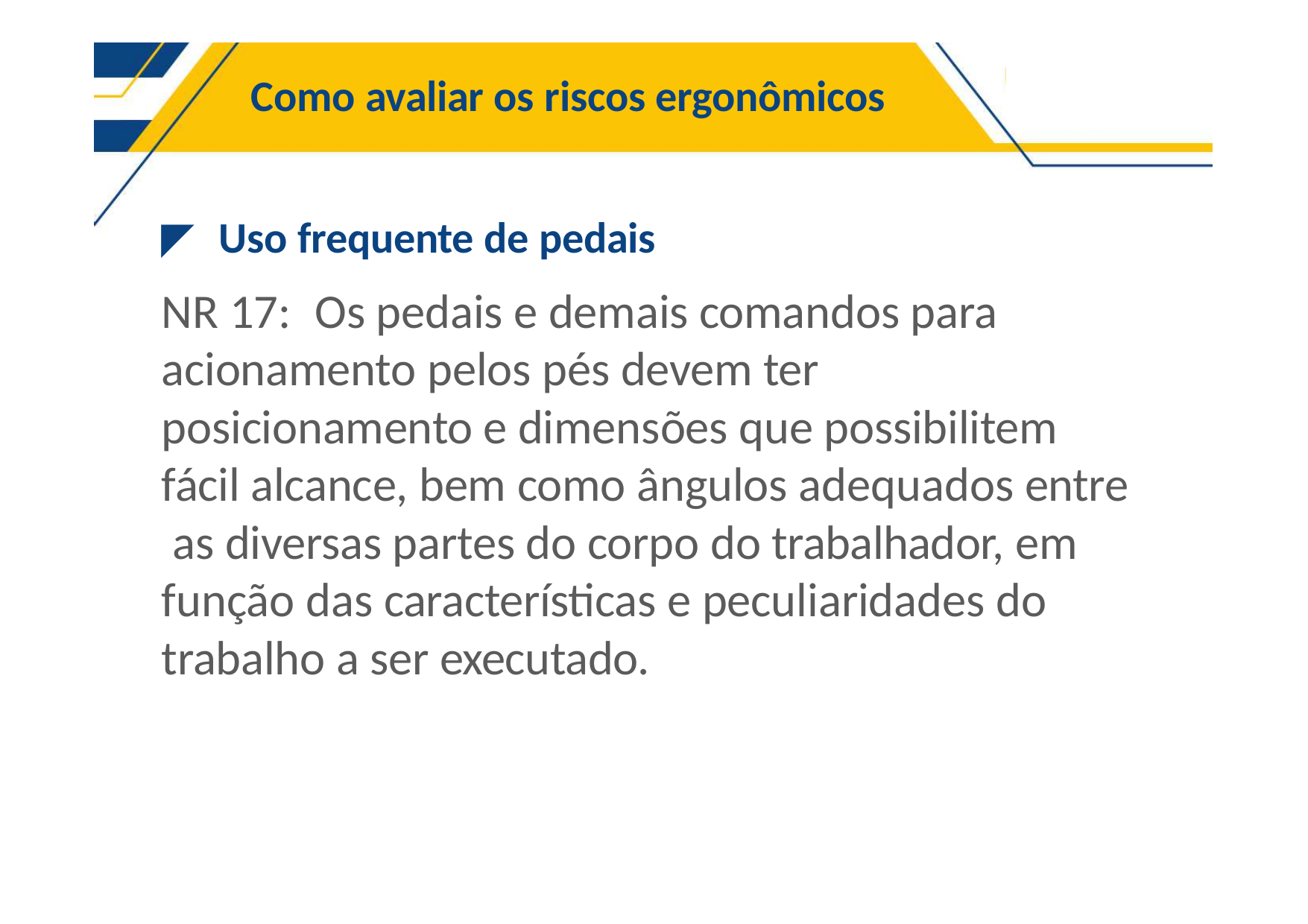

# Como avaliar os riscos ergonômicos
◤	Uso frequente de pedais
NR 17:	Os pedais e demais comandos para  acionamento pelos pés devem ter  posicionamento e dimensões que possibilitem  fácil alcance, bem como ângulos adequados entre  as diversas partes do corpo do trabalhador, em  função das características e peculiaridades do  trabalho a ser executado.